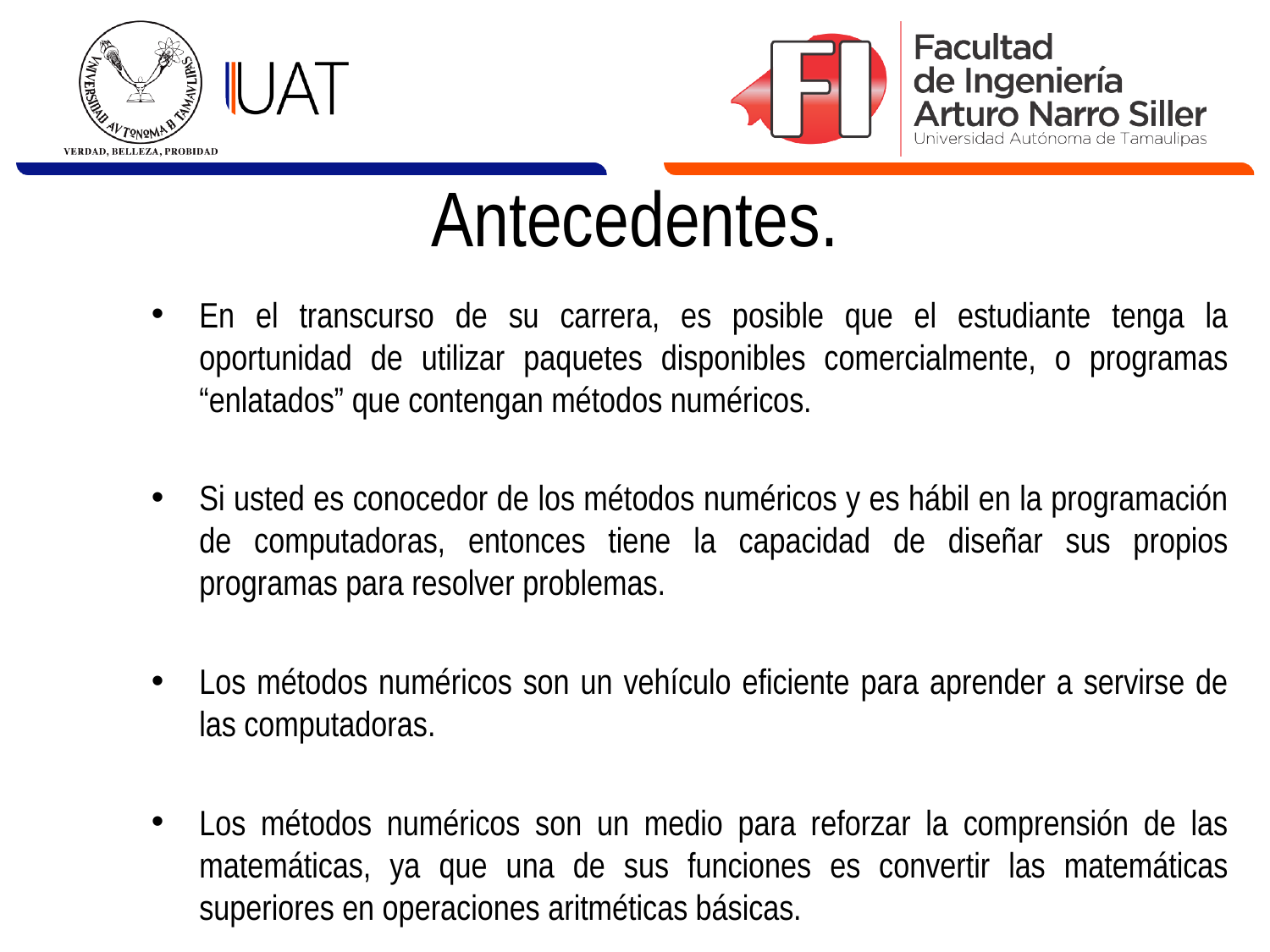

# Antecedentes.
En el transcurso de su carrera, es posible que el estudiante tenga la oportunidad de utilizar paquetes disponibles comercialmente, o programas “enlatados” que contengan métodos numéricos.

Si usted es conocedor de los métodos numéricos y es hábil en la programación de computadoras, entonces tiene la capacidad de diseñar sus propios programas para resolver problemas.

Los métodos numéricos son un vehículo eficiente para aprender a servirse de las computadoras.

Los métodos numéricos son un medio para reforzar la comprensión de las matemáticas, ya que una de sus funciones es convertir las matemáticas superiores en operaciones aritméticas básicas.